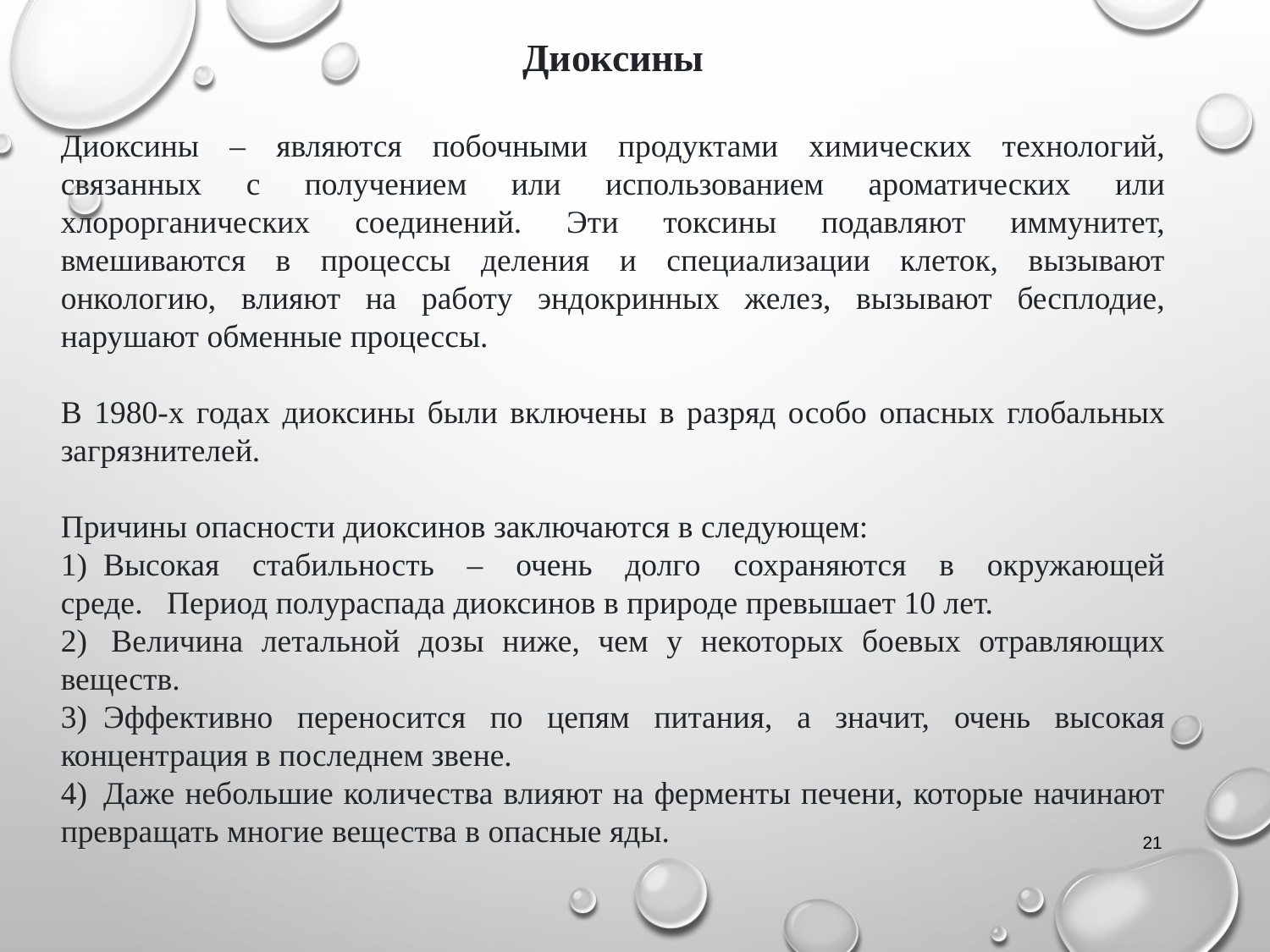

Диоксины

Диоксины – являются побочными продуктами химических технологий, связанных с получением или использованием ароматических или хлорорганических соединений. Эти токсины подавляют иммунитет, вмешиваются в процессы деления и специализации клеток, вызывают онкологию, влияют на работу эндокринных желез, вызывают бесплодие, нарушают обменные процессы.

В 1980-х годах диоксины были включены в разряд особо опасных глобальных загрязнителей.

Причины опасности диоксинов заключаются в следующем:
1)  Высокая стабильность – очень долго сохраняются в окружающей среде.   Период полураспада диоксинов в природе превышает 10 лет.
2)   Величина летальной дозы ниже, чем у некоторых боевых отравляющих веществ.
3)  Эффективно переносится по цепям питания, а значит, очень высокая концентрация в последнем звене.
4)  Даже небольшие количества влияют на ферменты печени, которые начинают превращать многие вещества в опасные яды.
21